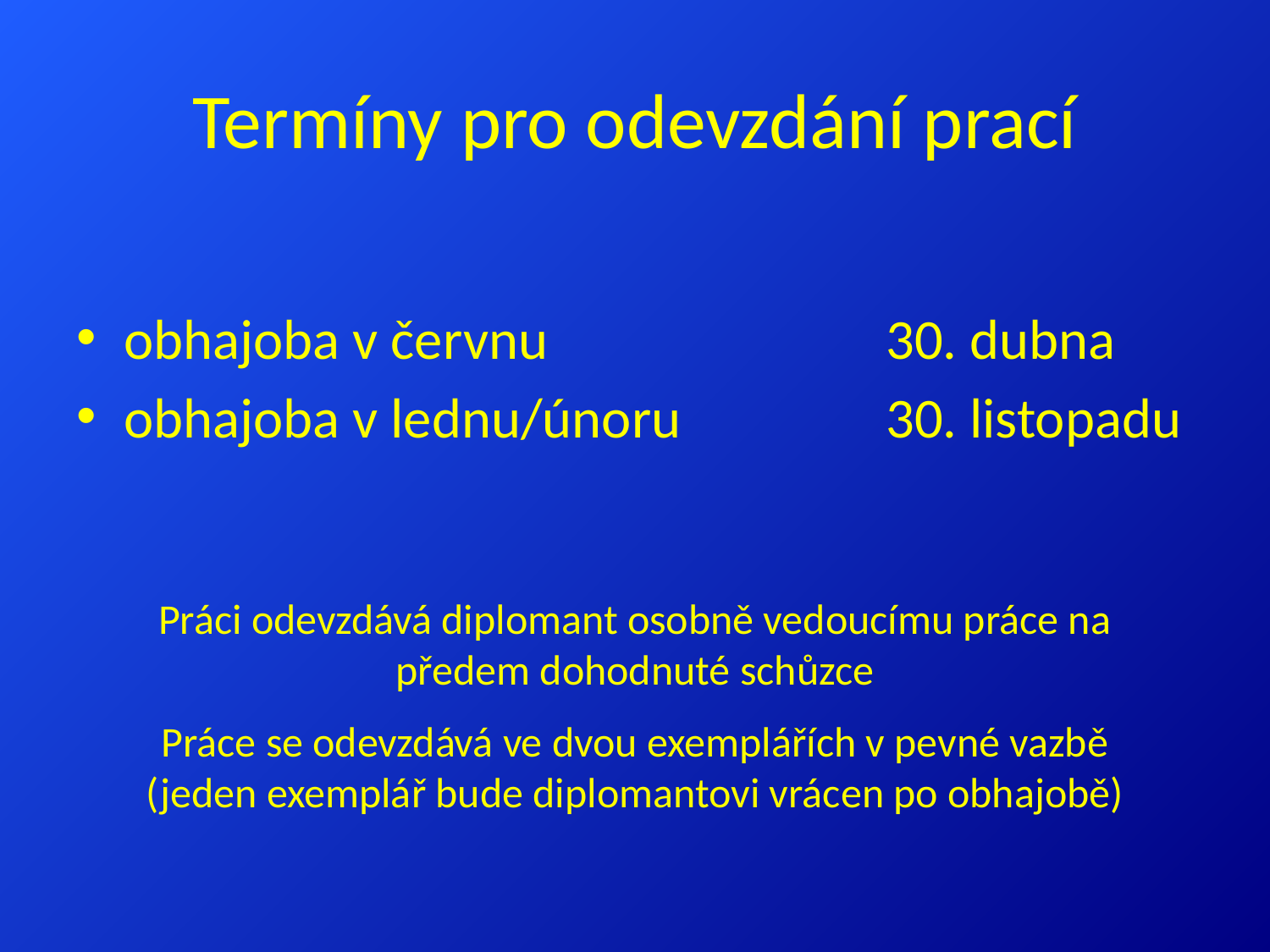

# Termíny pro odevzdání prací
obhajoba v červnu			30. dubna
obhajoba v lednu/únoru		30. listopadu
Práci odevzdává diplomant osobně vedoucímu práce na předem dohodnuté schůzce
Práce se odevzdává ve dvou exemplářích v pevné vazbě (jeden exemplář bude diplomantovi vrácen po obhajobě)